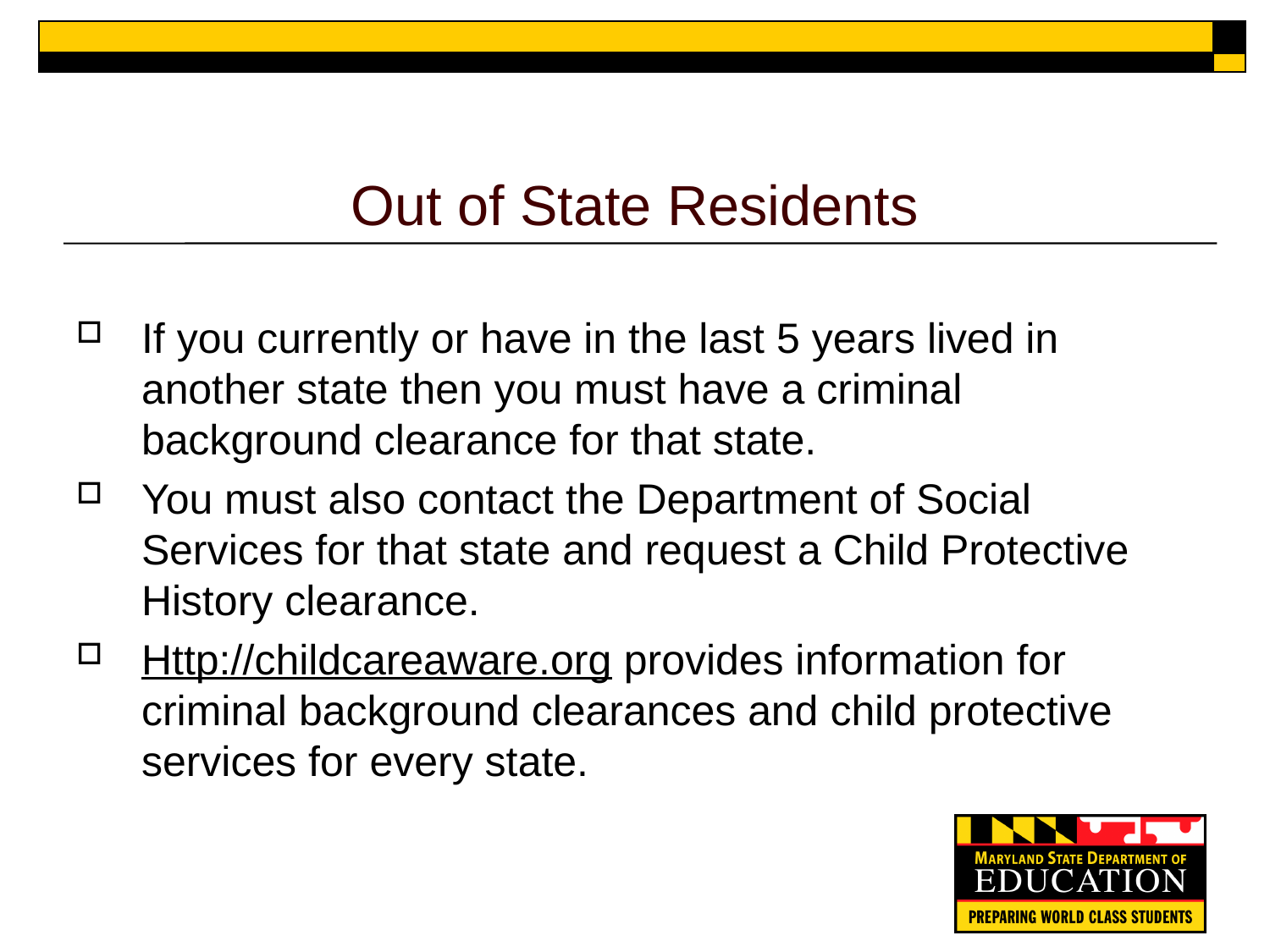

# Out of State Residents

If you currently or have in the last 5 years lived in another state then you must have a criminal background clearance for that state.
You must also contact the Department of Social Services for that state and request a Child Protective History clearance.
Http://childcareaware.org provides information for criminal background clearances and child protective services for every state.